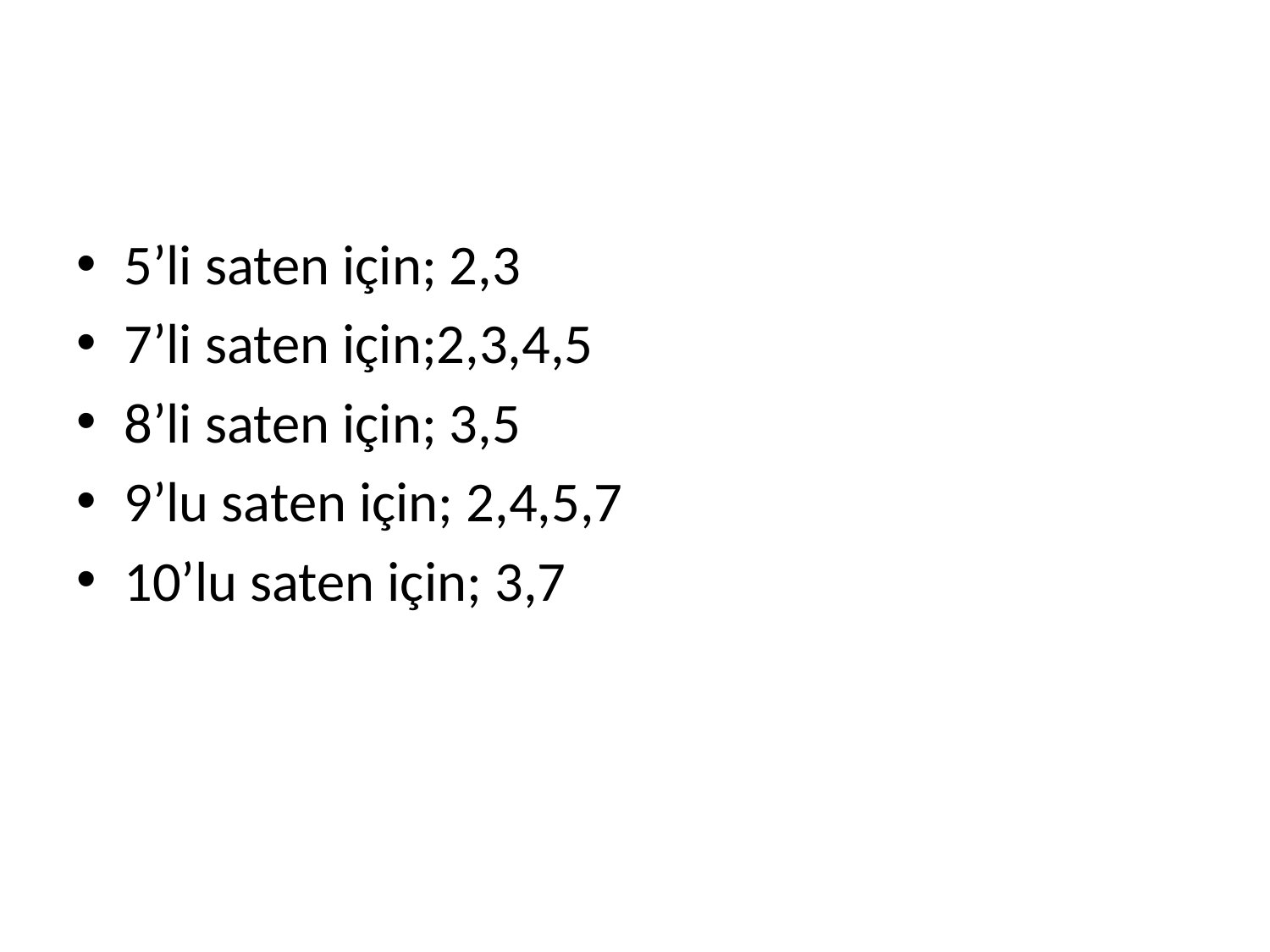

#
5’li saten için; 2,3
7’li saten için;2,3,4,5
8’li saten için; 3,5
9’lu saten için; 2,4,5,7
10’lu saten için; 3,7